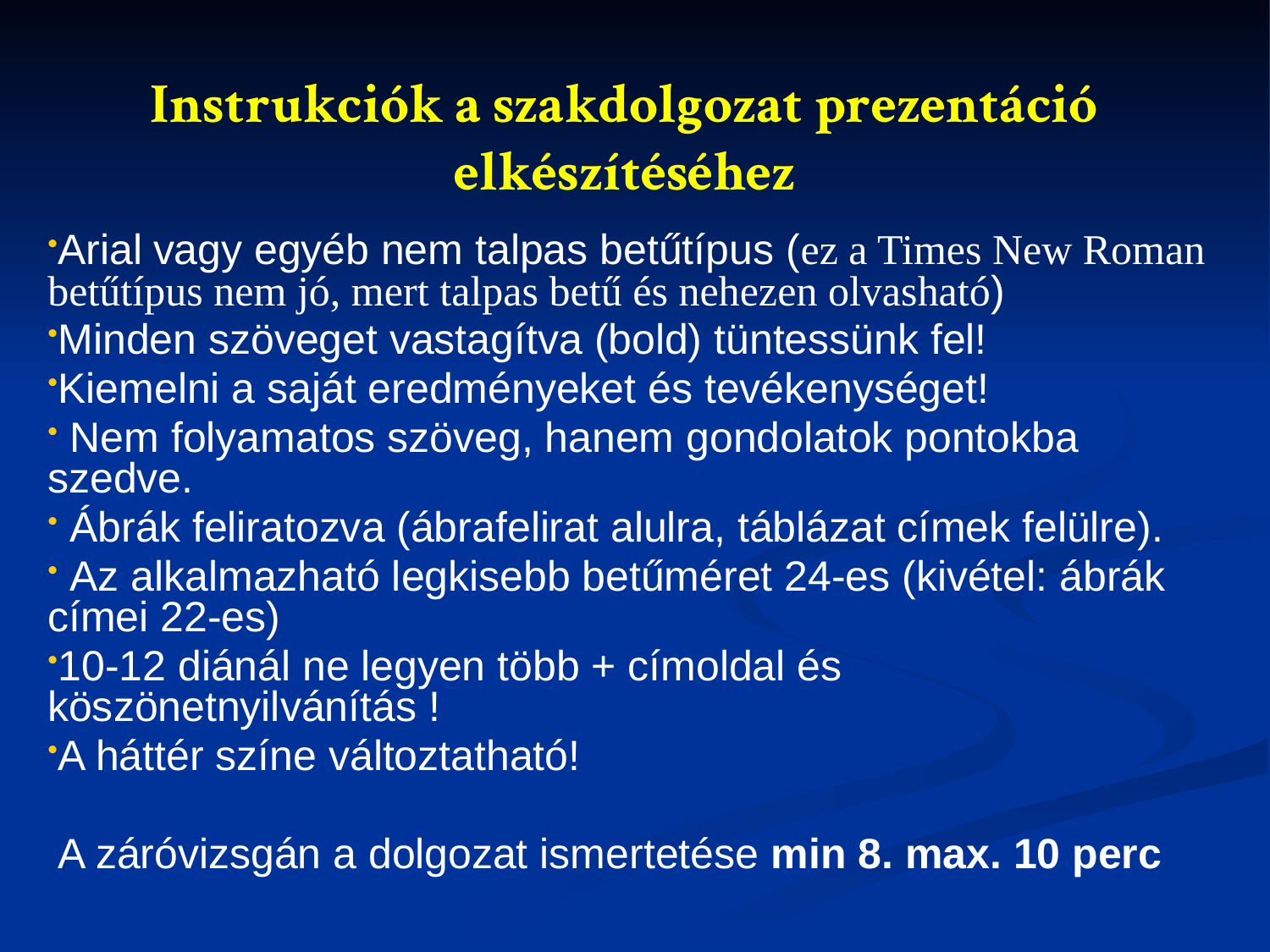

# Instrukciók a szakdolgozat prezentáció elkészítéséhez
Arial vagy egyéb nem talpas betűtípus (ez a Times New Roman betűtípus nem jó, mert talpas betű és nehezen olvasható)
Minden szöveget vastagítva (bold) tüntessünk fel!
Kiemelni a saját eredményeket és tevékenységet!
 Nem folyamatos szöveg, hanem gondolatok pontokba szedve.
 Ábrák feliratozva (ábrafelirat alulra, táblázat címek felülre).
 Az alkalmazható legkisebb betűméret 24-es (kivétel: ábrák címei 22-es)
10-12 diánál ne legyen több + címoldal és köszönetnyilvánítás !
A háttér színe változtatható!

 A záróvizsgán a dolgozat ismertetése min 8. max. 10 perc